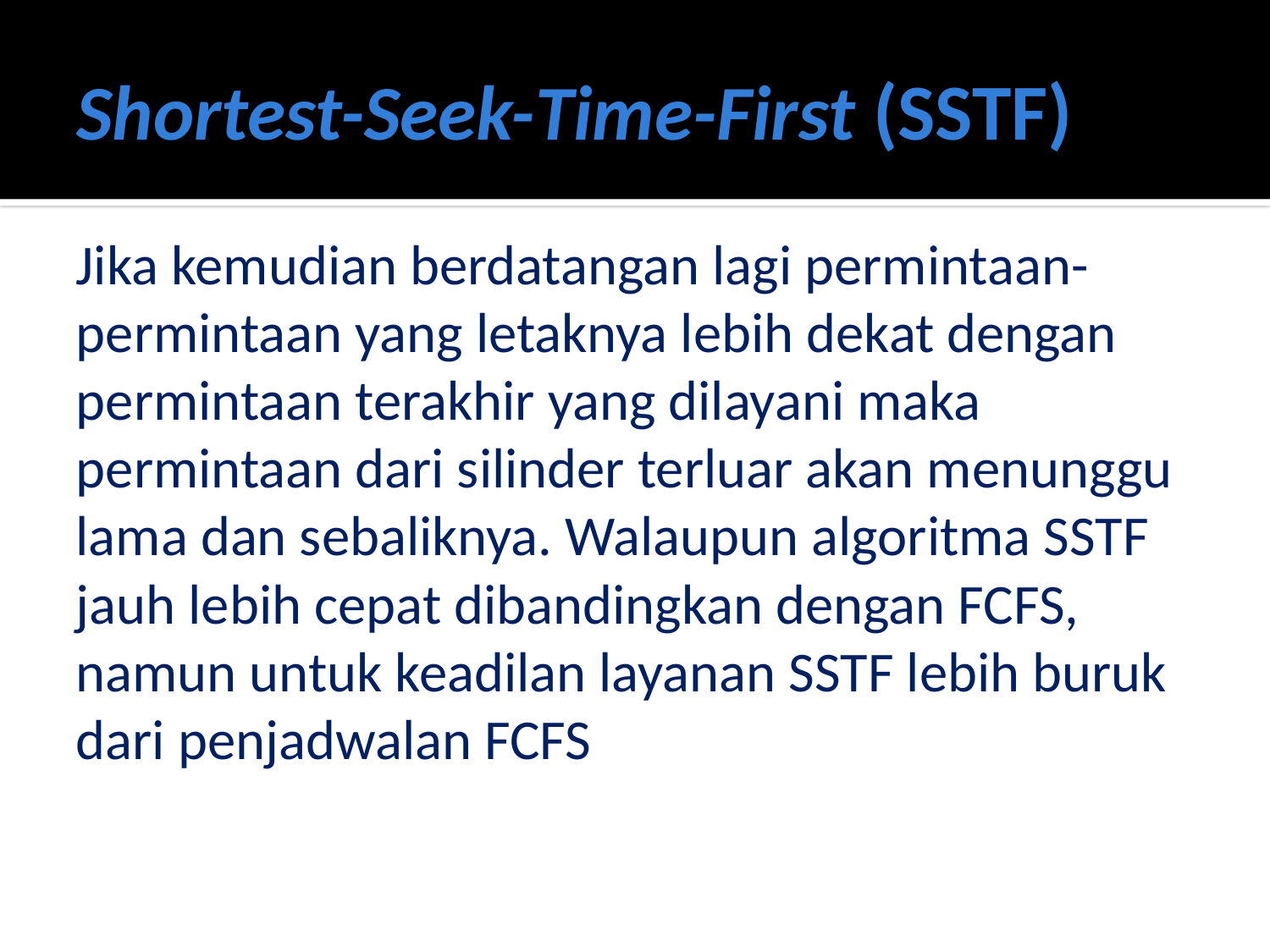

# Shortest-Seek-Time-First (SSTF)
Jika kemudian berdatangan lagi permintaan-permintaan yang letaknya lebih dekat dengan permintaan terakhir yang dilayani maka permintaan dari silinder terluar akan menunggu lama dan sebaliknya. Walaupun algoritma SSTF jauh lebih cepat dibandingkan dengan FCFS, namun untuk keadilan layanan SSTF lebih buruk dari penjadwalan FCFS